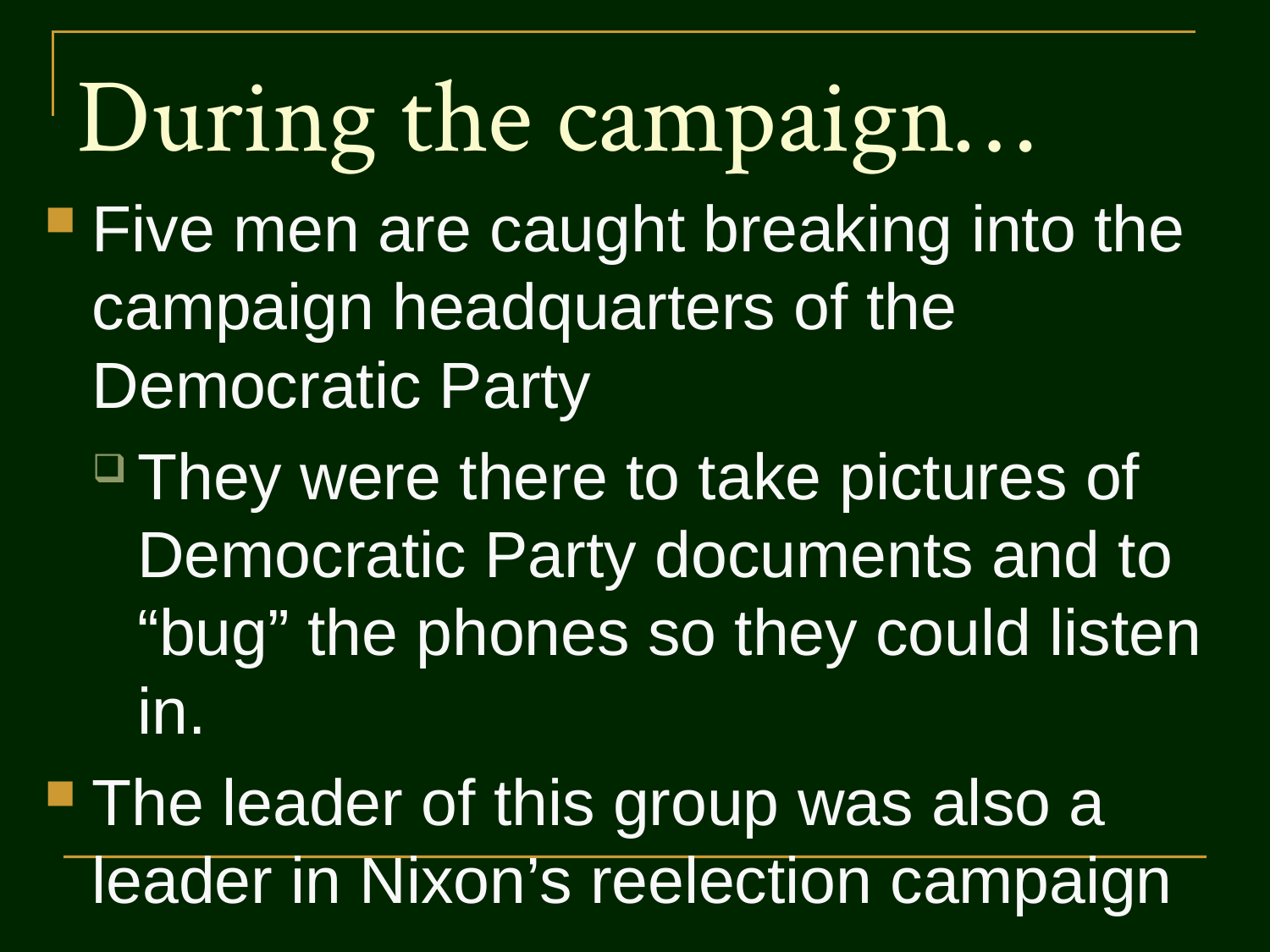

# During the campaign…
Five men are caught breaking into the campaign headquarters of the Democratic Party
They were there to take pictures of Democratic Party documents and to “bug” the phones so they could listen in.
The leader of this group was also a leader in Nixon’s reelection campaign